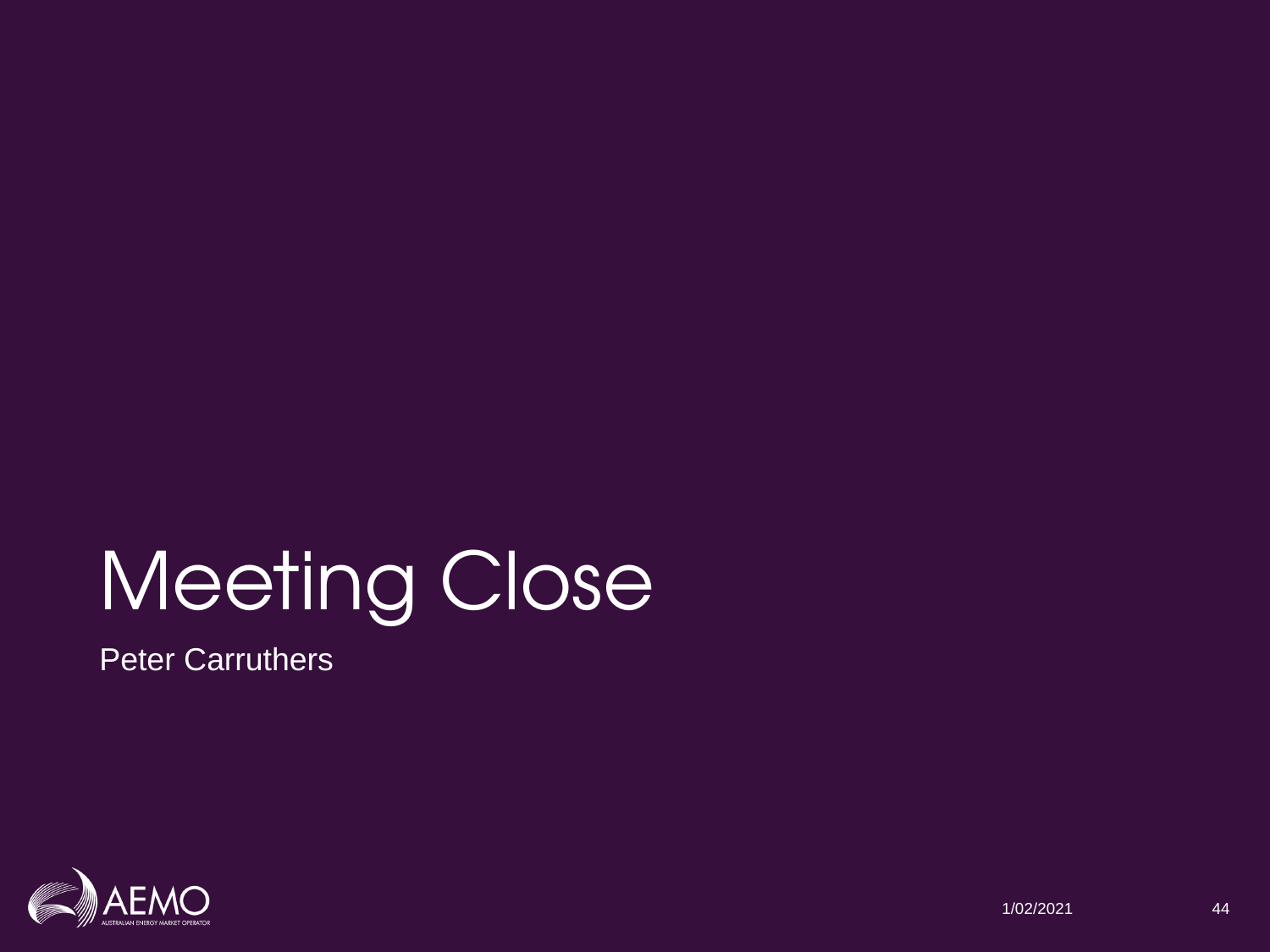

# Meeting Close
Peter Carruthers
1/02/2021
44